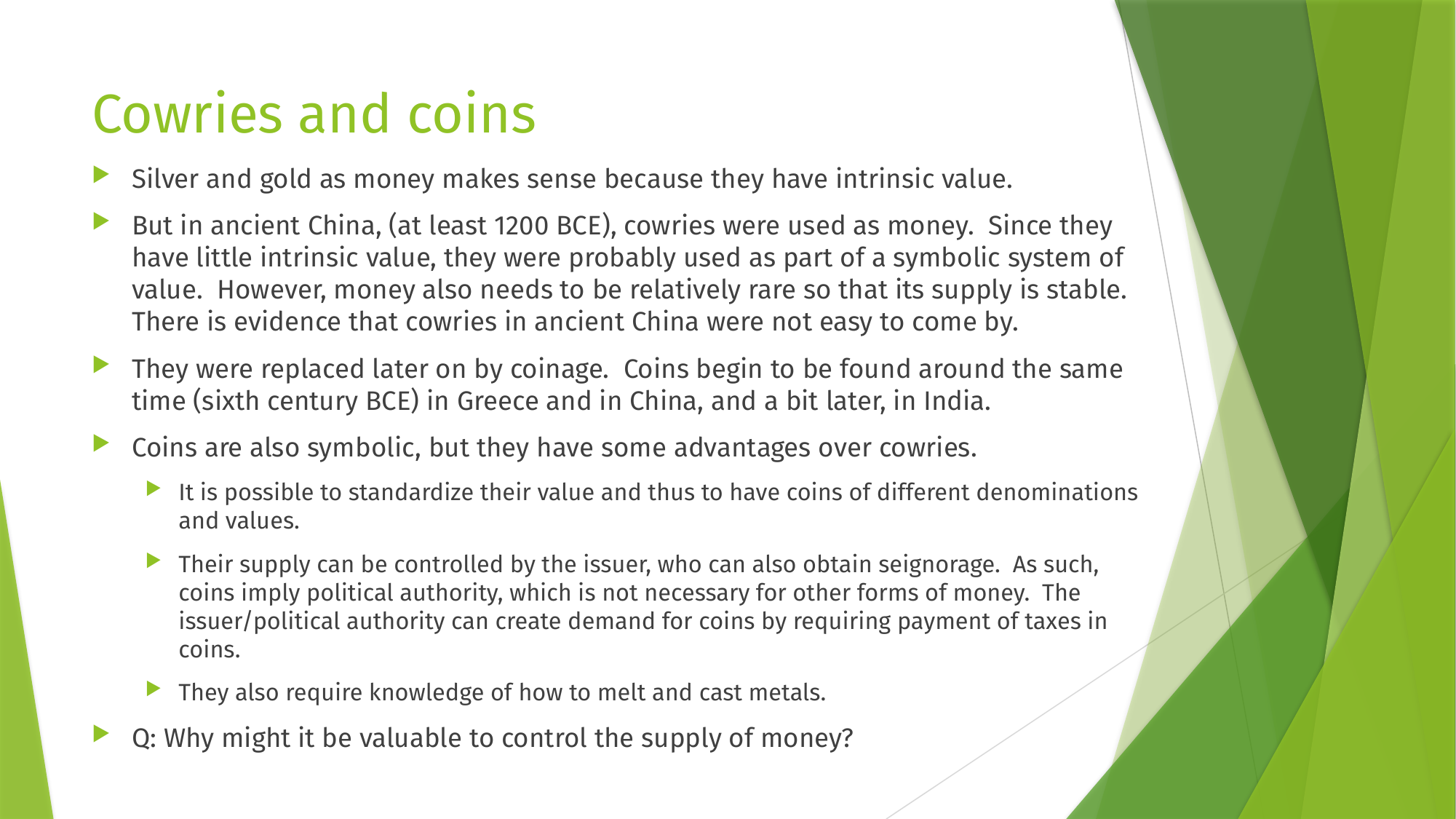

# Cowries and coins
Silver and gold as money makes sense because they have intrinsic value.
But in ancient China, (at least 1200 BCE), cowries were used as money.  Since they have little intrinsic value, they were probably used as part of a symbolic system of value.  However, money also needs to be relatively rare so that its supply is stable.  There is evidence that cowries in ancient China were not easy to come by.
They were replaced later on by coinage.  Coins begin to be found around the same time (sixth century BCE) in Greece and in China, and a bit later, in India.
Coins are also symbolic, but they have some advantages over cowries.
It is possible to standardize their value and thus to have coins of different denominations and values.
Their supply can be controlled by the issuer, who can also obtain seignorage.  As such, coins imply political authority, which is not necessary for other forms of money.  The issuer/political authority can create demand for coins by requiring payment of taxes in coins.
They also require knowledge of how to melt and cast metals.
Q: Why might it be valuable to control the supply of money?